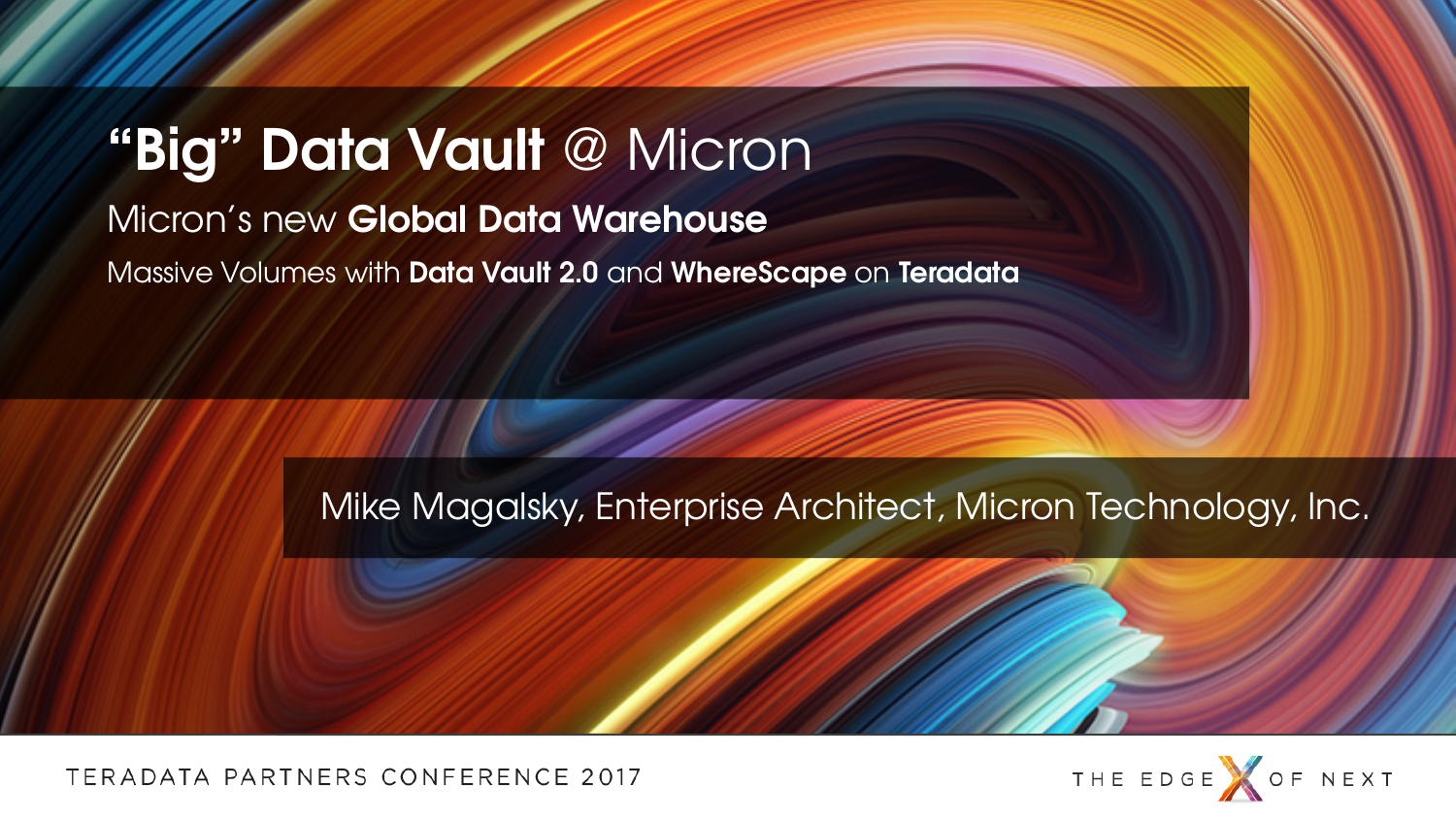

“Big” Data Vault @ Micron
Micron’s new Global Data Warehouse
Massive Volumes with Data Vault 2.0 and WhereScape on Teradata

Mike Magalsky, Enterprise Architect, Micron Technology, Inc.